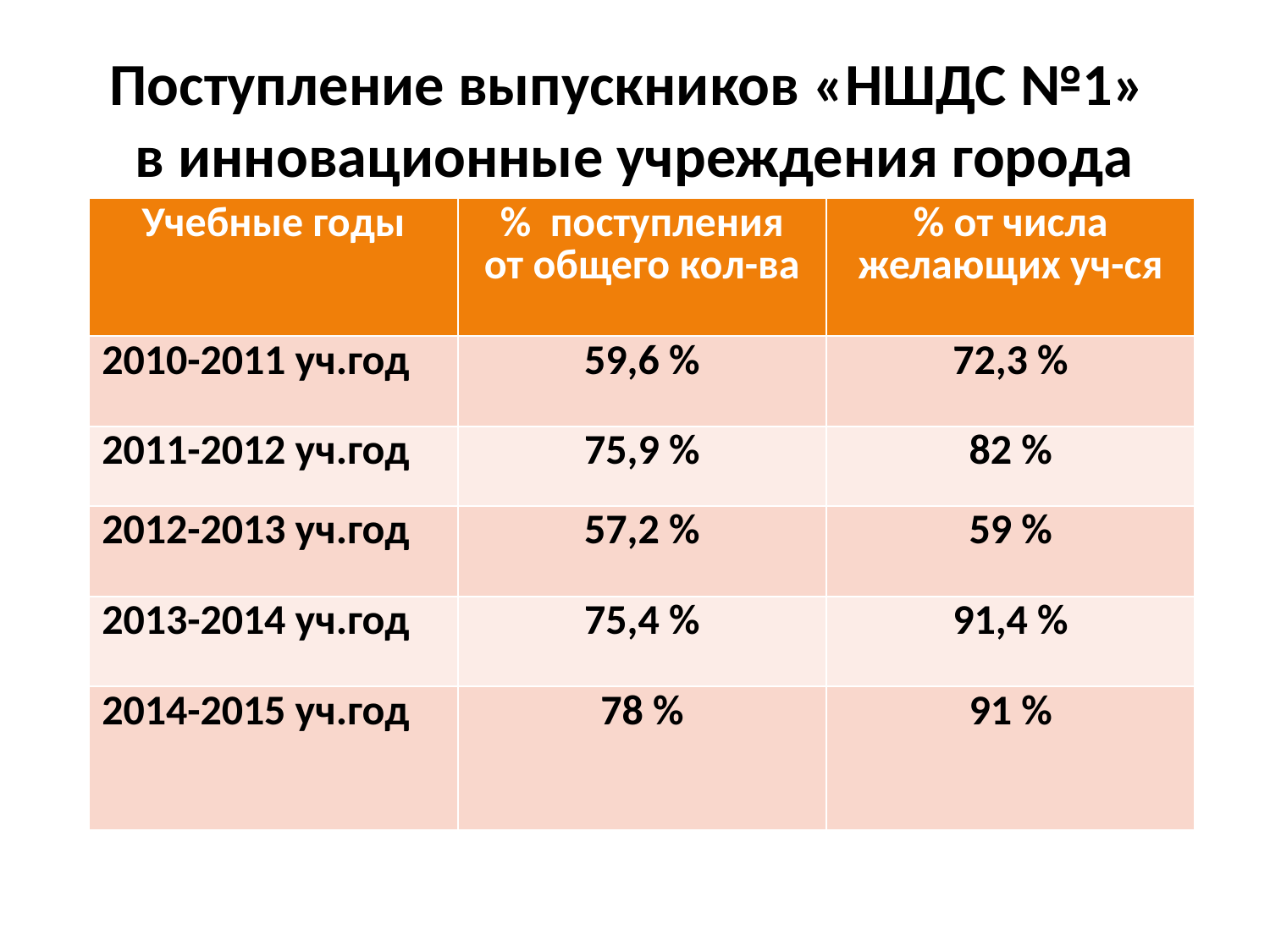

# Поступление выпускников «НШДС №1» в инновационные учреждения города
| Учебные годы | % поступления от общего кол-ва | % от числа желающих уч-ся |
| --- | --- | --- |
| 2010-2011 уч.год | 59,6 % | 72,3 % |
| 2011-2012 уч.год | 75,9 % | 82 % |
| 2012-2013 уч.год | 57,2 % | 59 % |
| 2013-2014 уч.год | 75,4 % | 91,4 % |
| 2014-2015 уч.год | 78 % | 91 % |